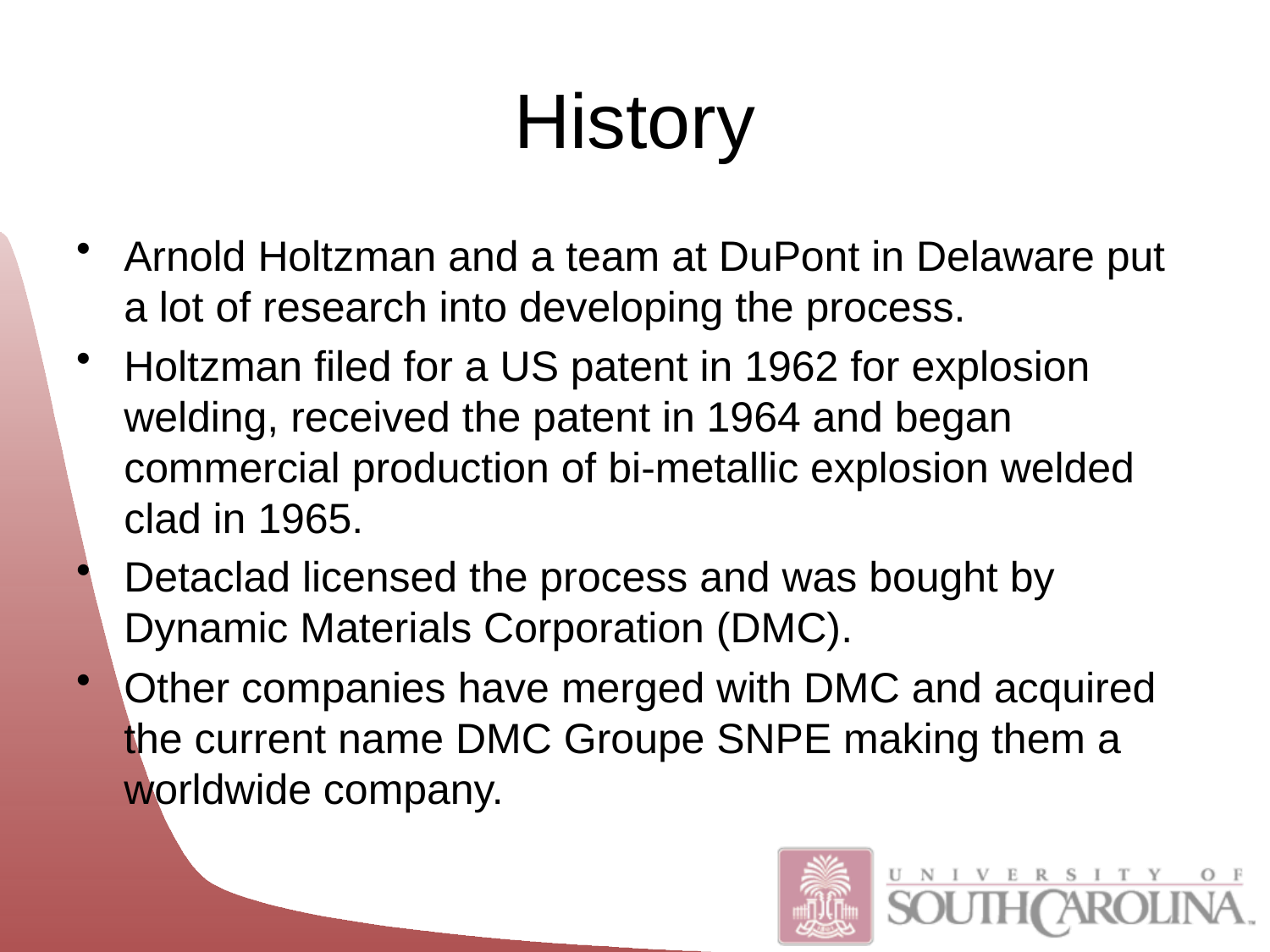

# History
Arnold Holtzman and a team at DuPont in Delaware put a lot of research into developing the process.
Holtzman filed for a US patent in 1962 for explosion welding, received the patent in 1964 and began commercial production of bi-metallic explosion welded clad in 1965.
Detaclad licensed the process and was bought by Dynamic Materials Corporation (DMC).
Other companies have merged with DMC and acquired the current name DMC Groupe SNPE making them a worldwide company.